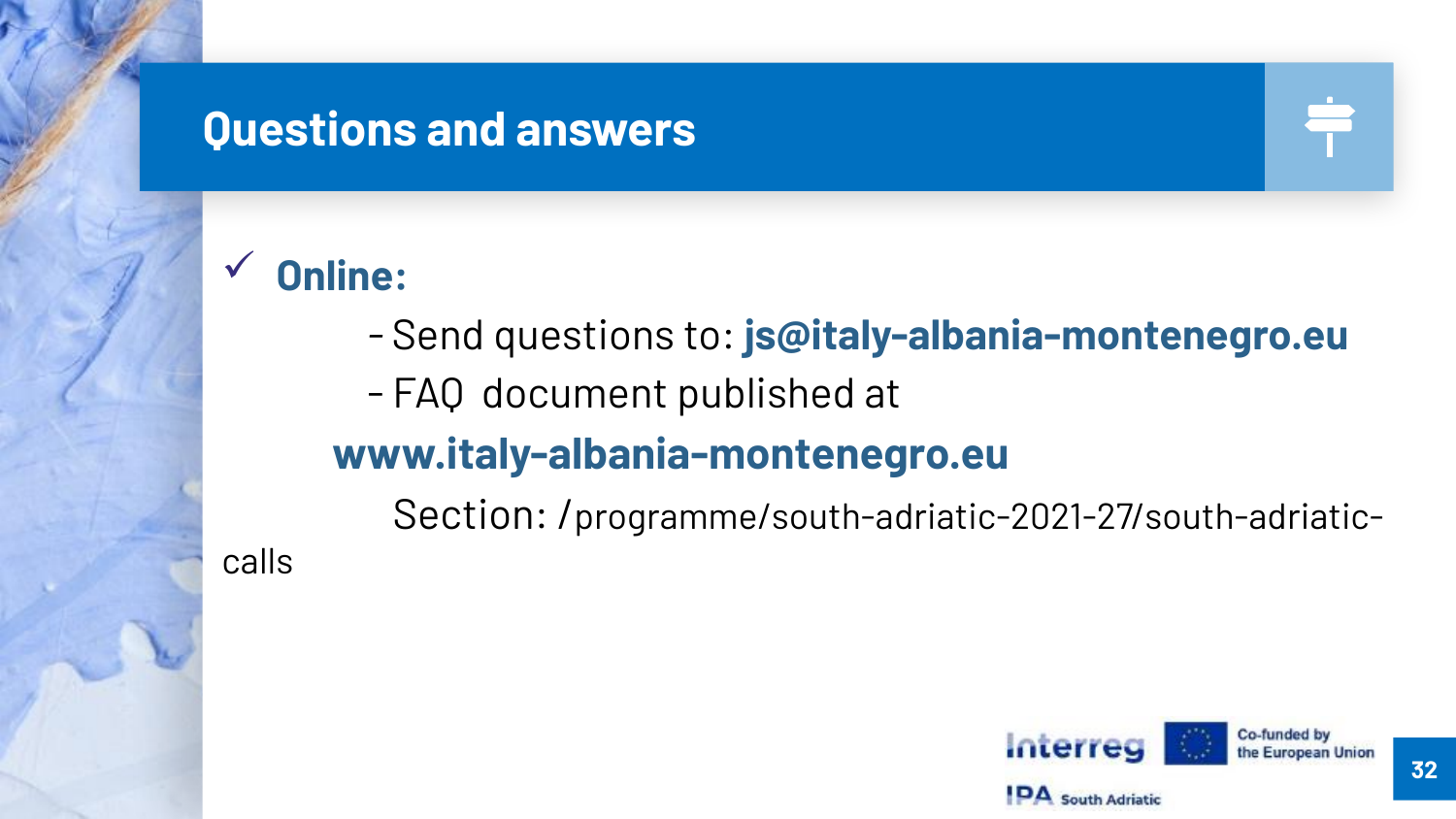

# Questions and answers

Online:
	- Send questions to: js@italy-albania-montenegro.eu
	- FAQ  document published at
             www.italy-albania-montenegro.eu
	   Section: /programme/south-adriatic-2021-27/south-adriatic-calls
32